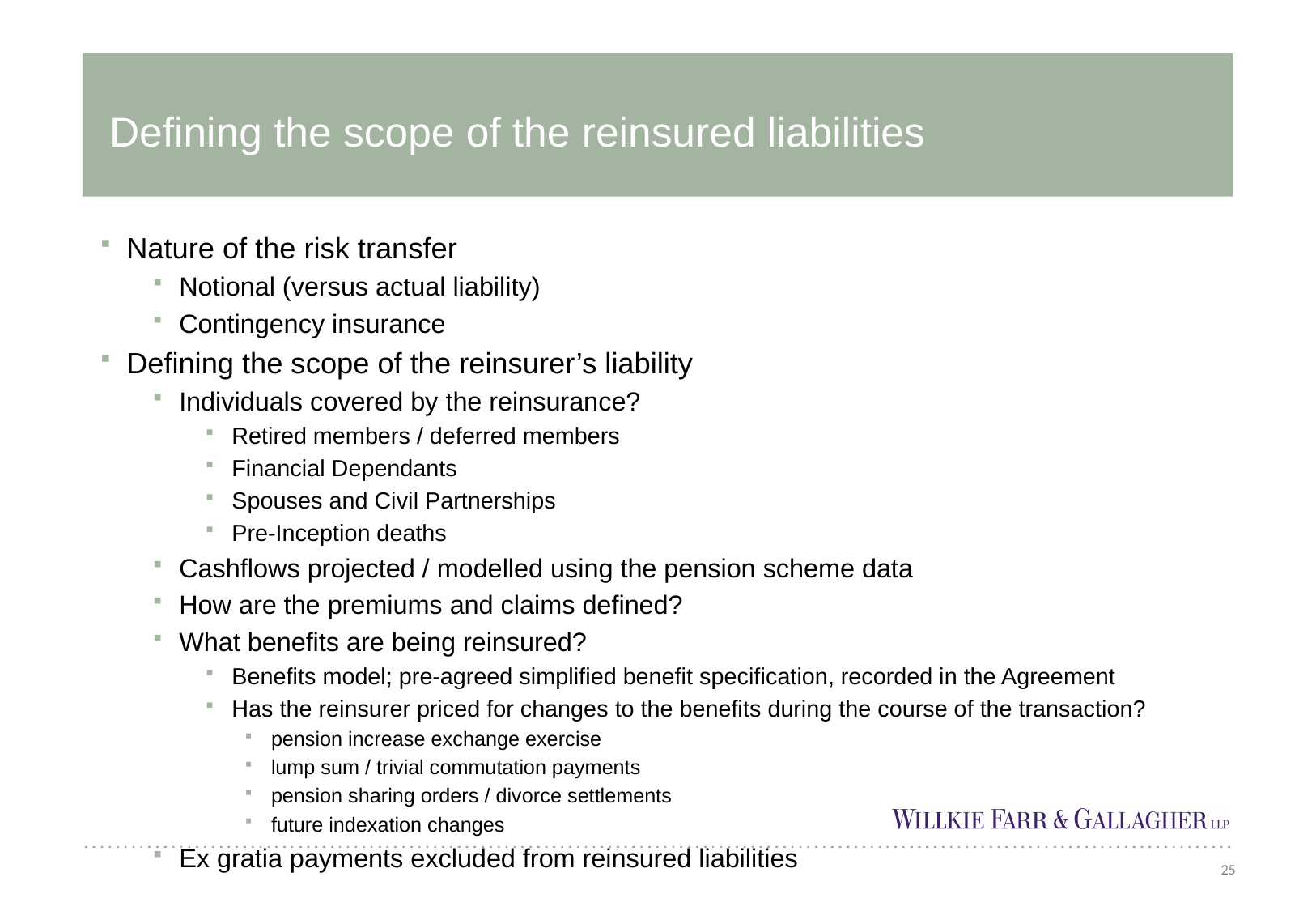

# Defining the scope of the reinsured liabilities
Nature of the risk transfer
Notional (versus actual liability)
Contingency insurance
Defining the scope of the reinsurer’s liability
Individuals covered by the reinsurance?
Retired members / deferred members
Financial Dependants
Spouses and Civil Partnerships
Pre-Inception deaths
Cashflows projected / modelled using the pension scheme data
How are the premiums and claims defined?
What benefits are being reinsured?
Benefits model; pre-agreed simplified benefit specification, recorded in the Agreement
Has the reinsurer priced for changes to the benefits during the course of the transaction?
pension increase exchange exercise
lump sum / trivial commutation payments
pension sharing orders / divorce settlements
future indexation changes
Ex gratia payments excluded from reinsured liabilities

25